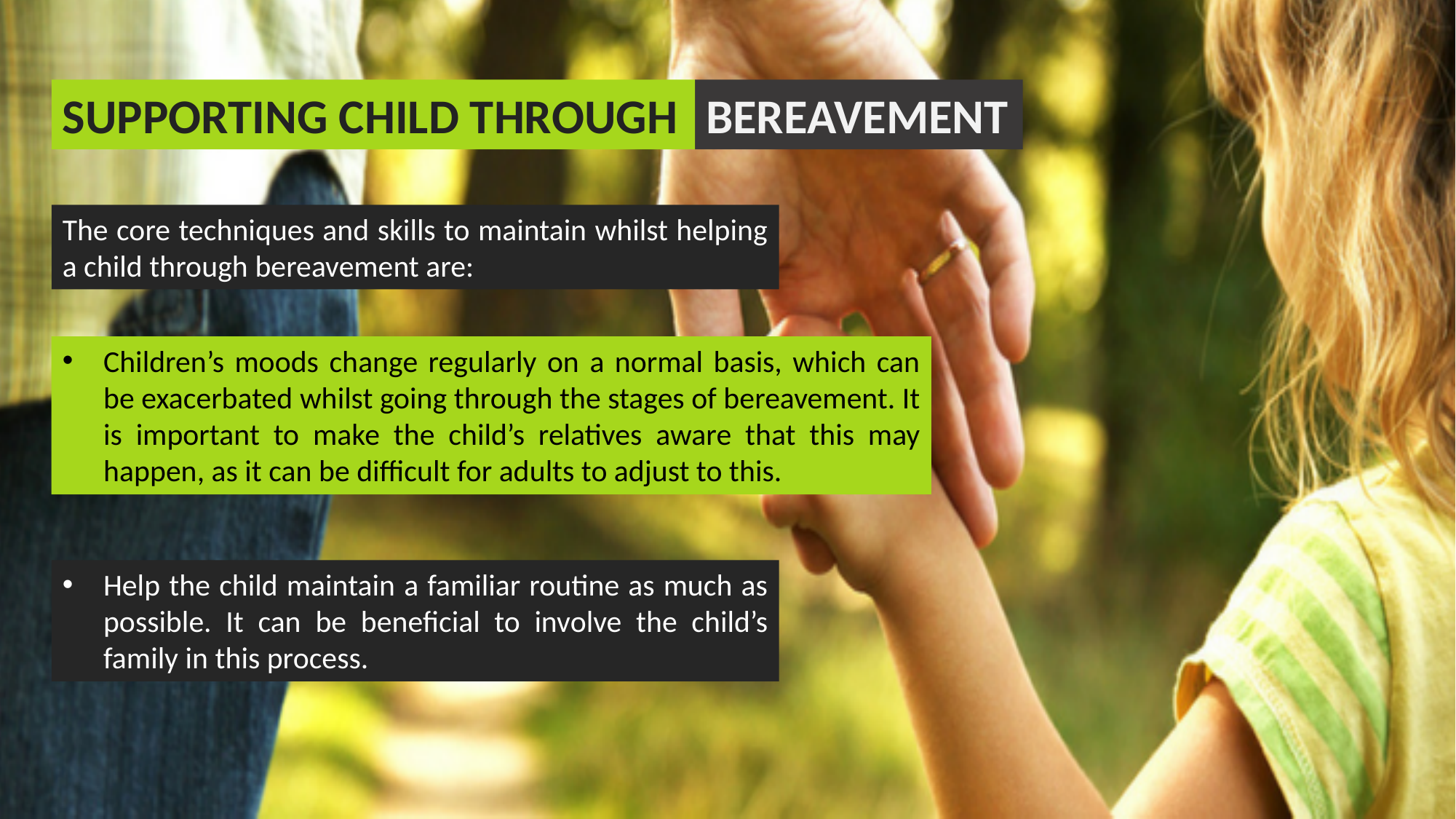

SUPPORTING CHILD THROUGH
BEREAVEMENT
The core techniques and skills to maintain whilst helping a child through bereavement are:
Children’s moods change regularly on a normal basis, which can be exacerbated whilst going through the stages of bereavement. It is important to make the child’s relatives aware that this may happen, as it can be difficult for adults to adjust to this.
Help the child maintain a familiar routine as much as possible. It can be beneficial to involve the child’s family in this process.